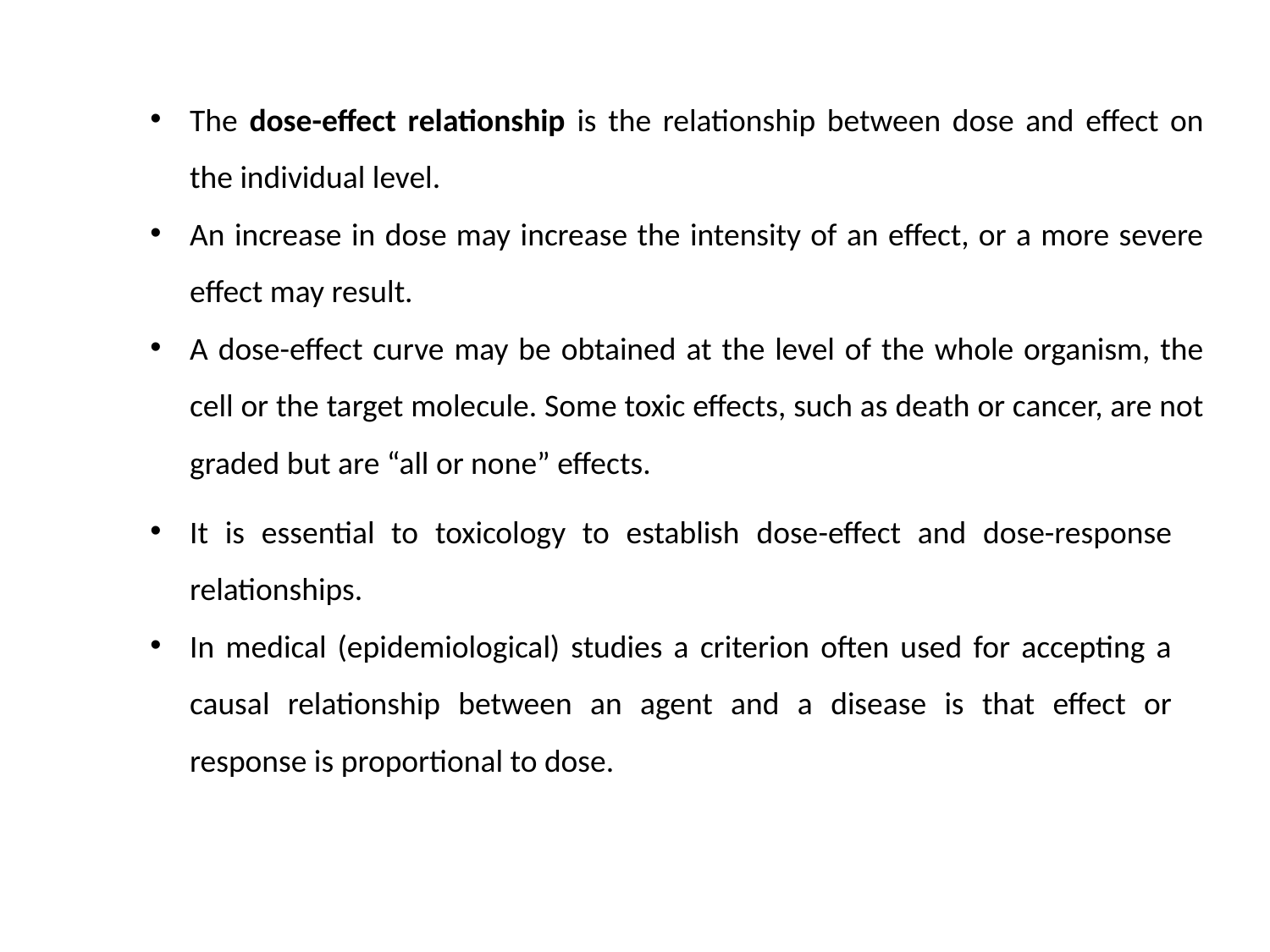

The dose-effect relationship is the relationship between dose and effect on the individual level.
An increase in dose may increase the intensity of an effect, or a more severe effect may result.
A dose-effect curve may be obtained at the level of the whole organism, the cell or the target molecule. Some toxic effects, such as death or cancer, are not graded but are “all or none” effects.
It is essential to toxicology to establish dose-effect and dose-response relationships.
In medical (epidemiological) studies a criterion often used for accepting a causal relationship between an agent and a disease is that effect or response is proportional to dose.